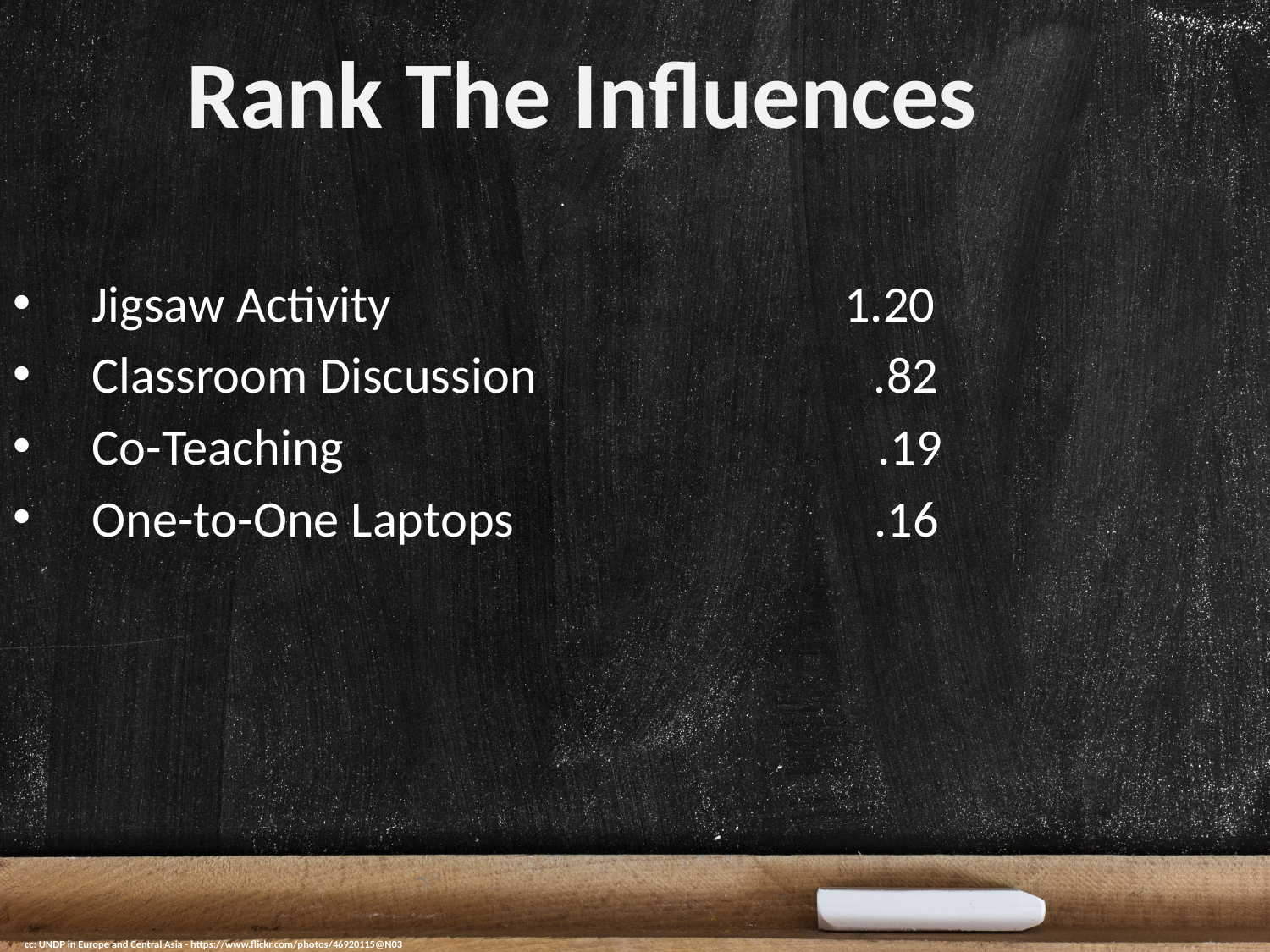

Rank The Influences
Jigsaw Activity                                       1.20
Classroom Discussion                             .82
Co-Teaching                                              .19
One-to-One Laptops                               .16

cc: UNDP in Europe and Central Asia - https://www.flickr.com/photos/46920115@N03